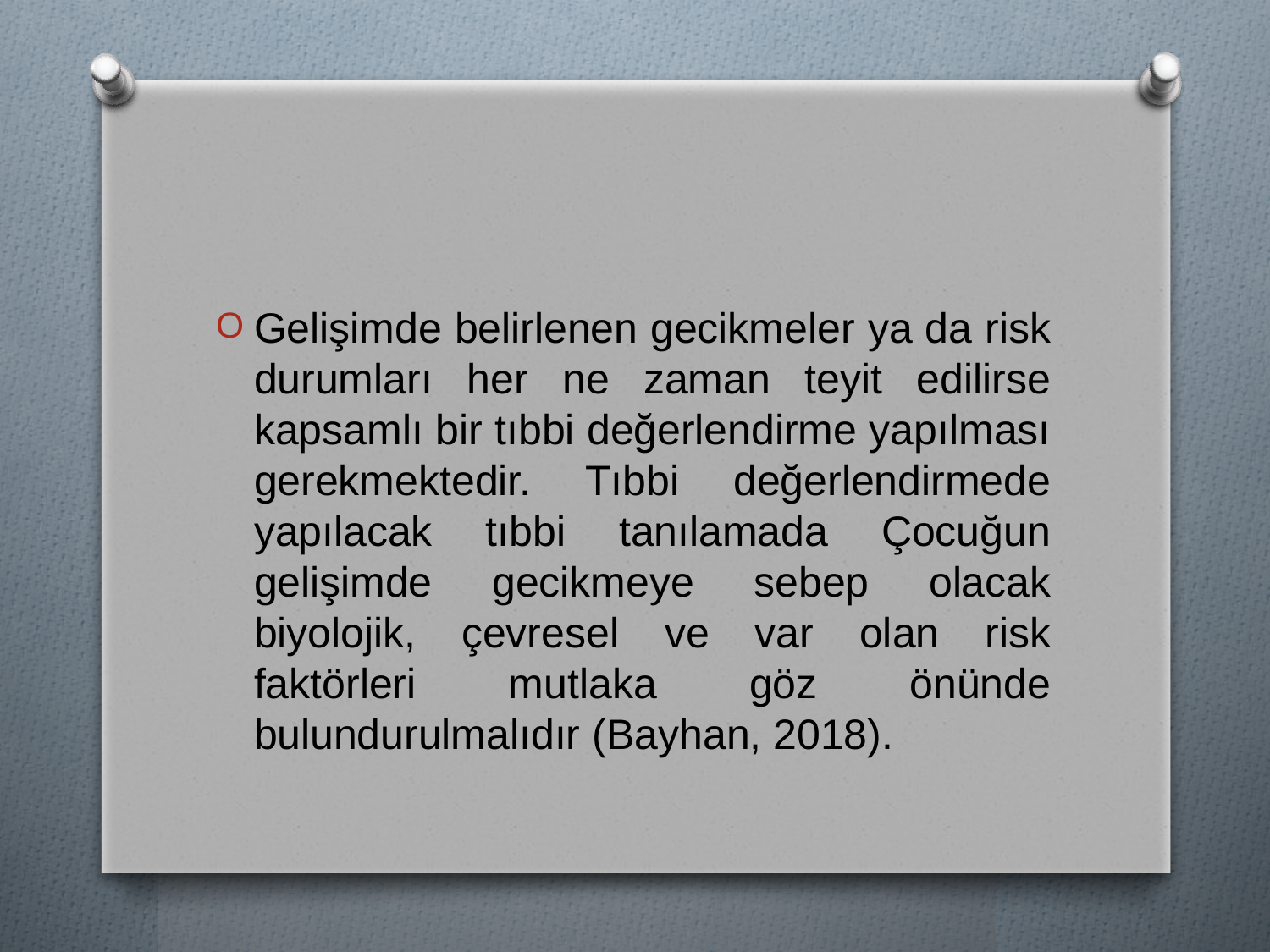

#
Gelişimde belirlenen gecikmeler ya da risk durumları her ne zaman teyit edilirse kapsamlı bir tıbbi değerlendirme yapılması gerekmektedir. Tıbbi değerlendirmede yapılacak tıbbi tanılamada Çocuğun gelişimde gecikmeye sebep olacak biyolojik, çevresel ve var olan risk faktörleri mutlaka göz önünde bulundurulmalıdır (Bayhan, 2018).